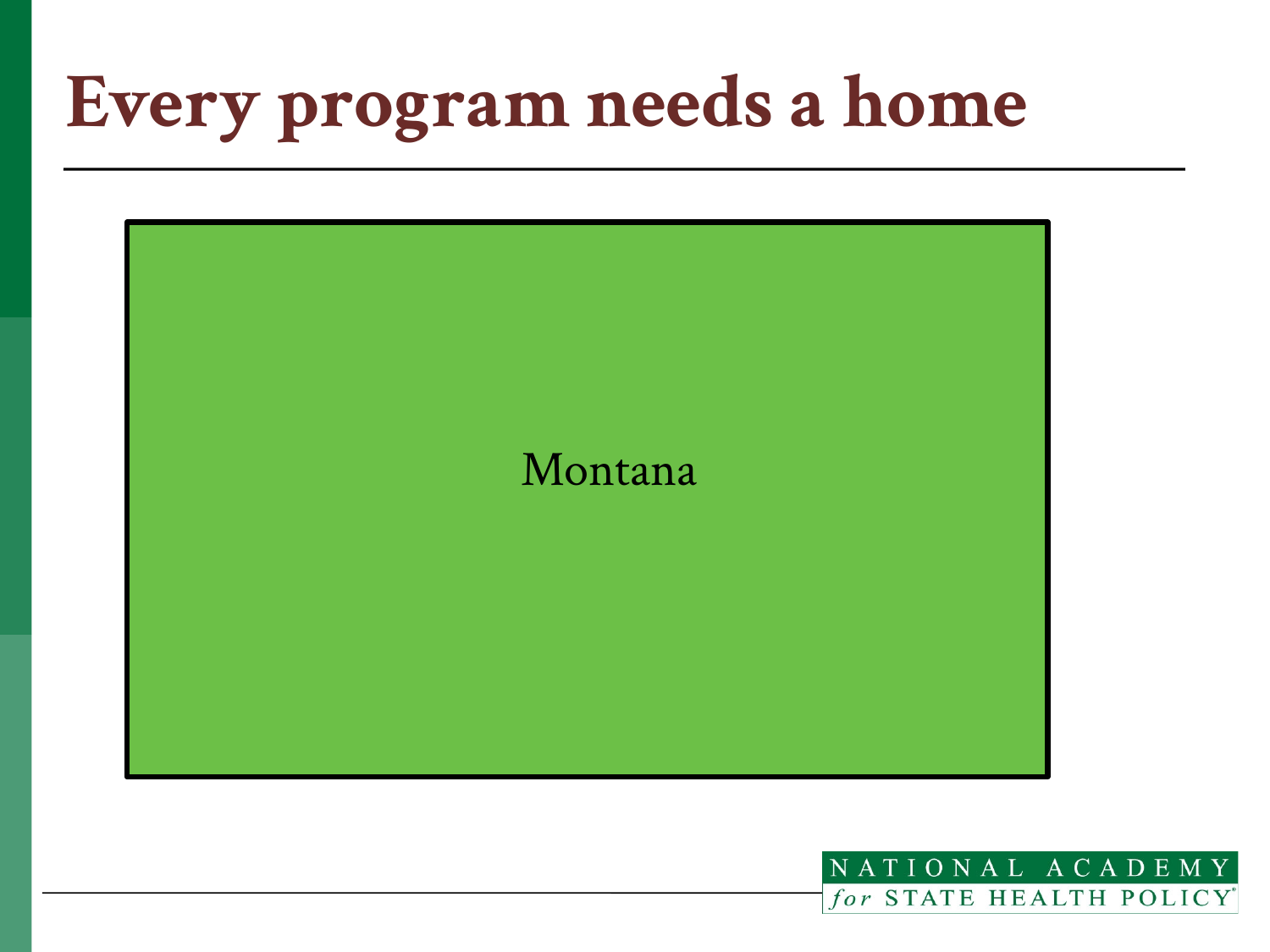

# Every program needs a home

			Montana